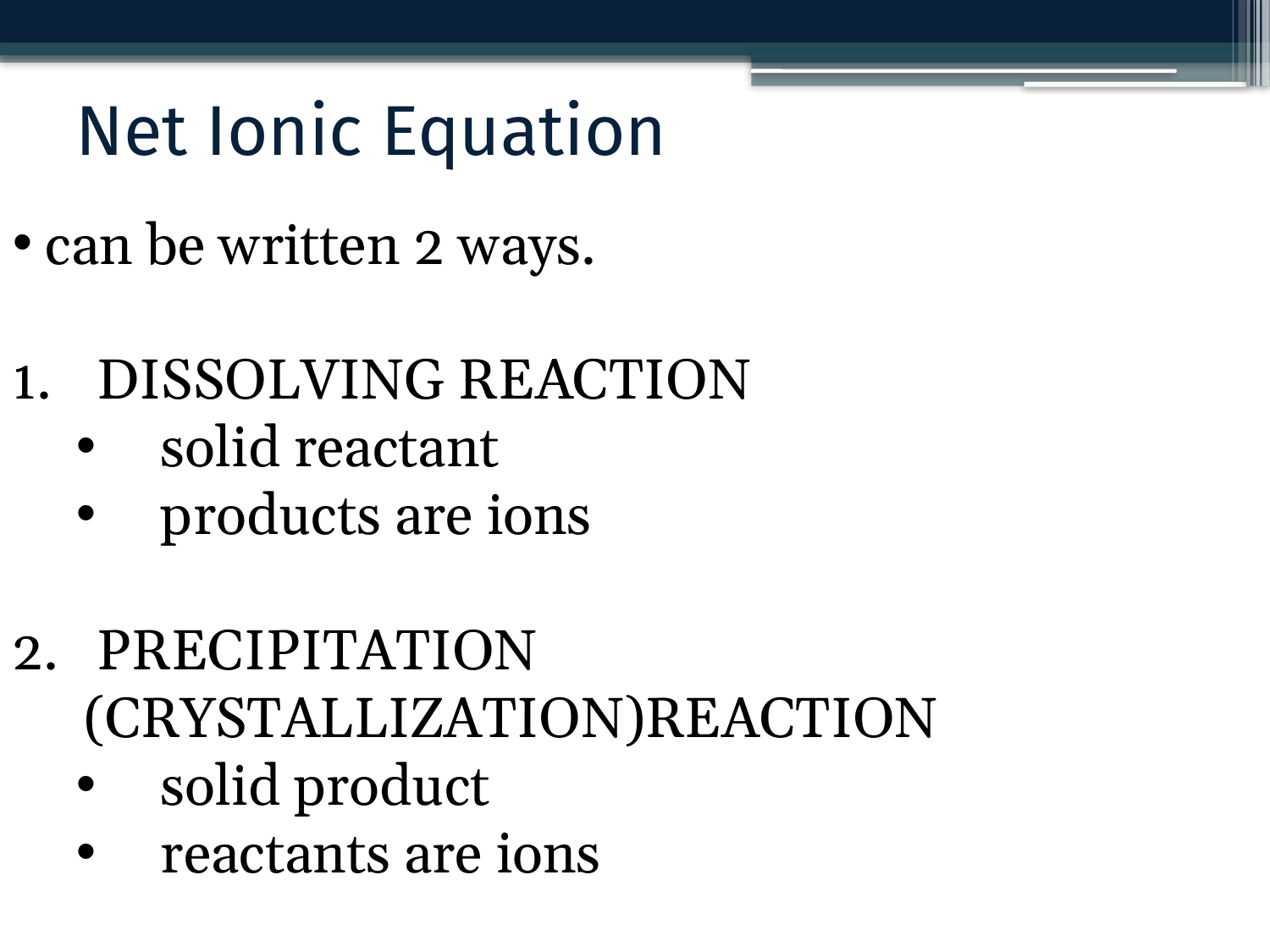

# Net Ionic Equation
 can be written 2 ways.

 DISSOLVING REACTION
 solid reactant
 products are ions

 PRECIPITATION (CRYSTALLIZATION)REACTION
 solid product
 reactants are ions